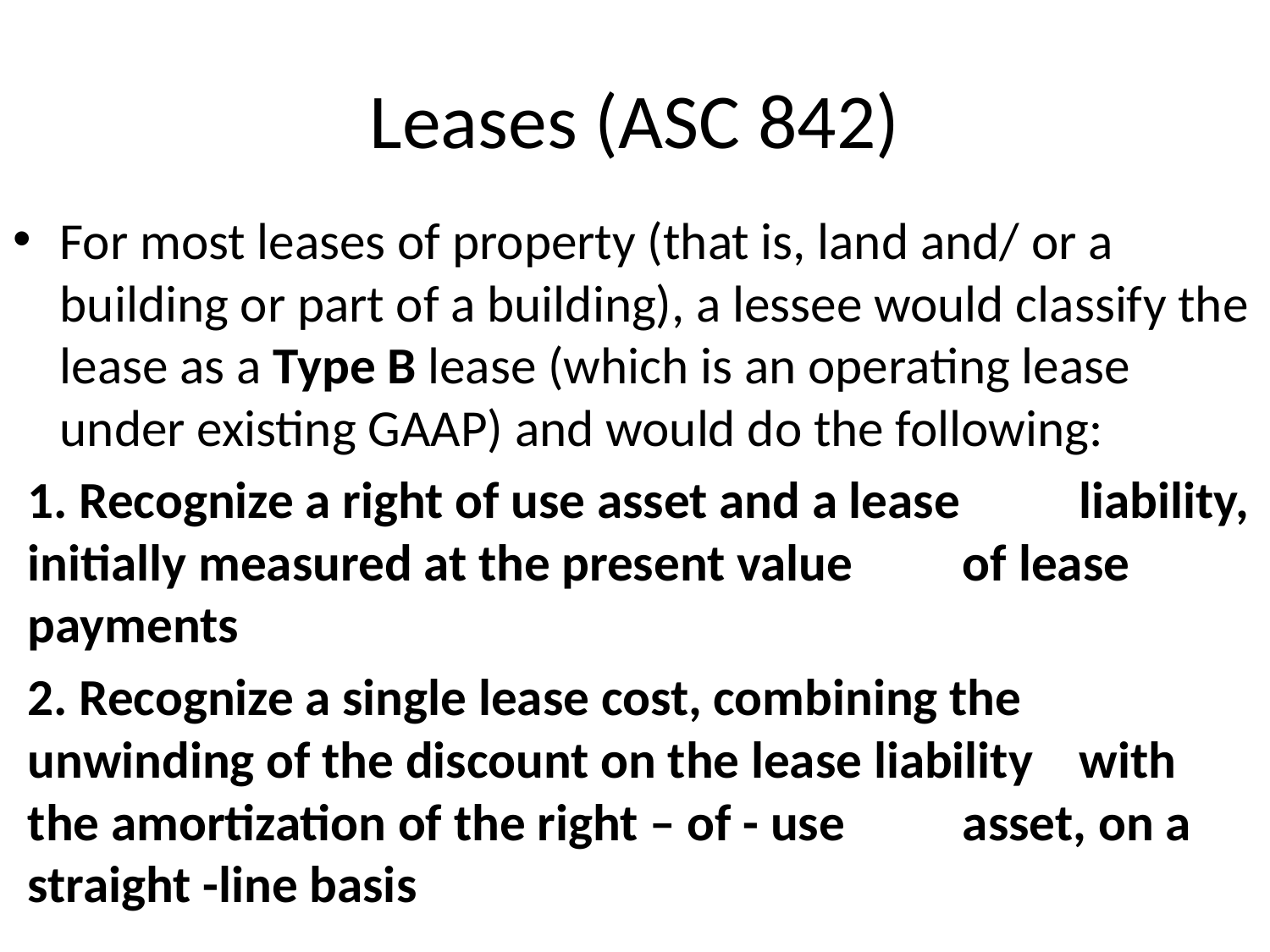

# Leases (ASC 842)
For most leases of property (that is, land and/ or a building or part of a building), a lessee would classify the lease as a Type B lease (which is an operating lease under existing GAAP) and would do the following:
	1. Recognize a right of use asset and a lease 	liability, initially measured at the present value 	of lease payments
	2. Recognize a single lease cost, combining the 	unwinding of the discount on the lease liability 	with the amortization of the right – of - use 	asset, on a straight -line basis